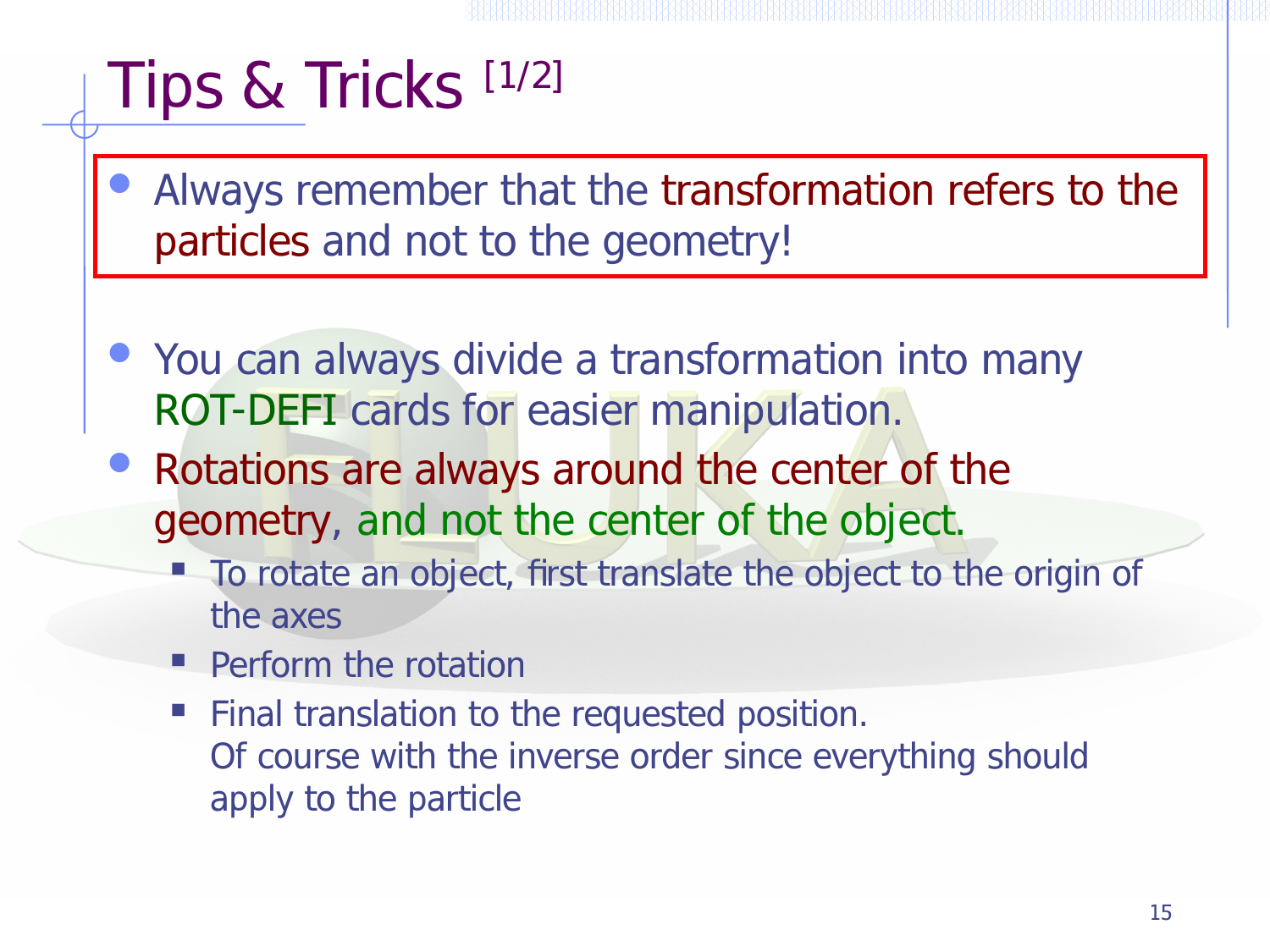

# Tips & Tricks [1/2]
Always remember that the transformation refers to the particles and not to the geometry!

You can always divide a transformation into many
ROT-DEFI cards for easier manipulation.
Rotations are always around the center of the geometry, and not the center of the object.
To rotate an object, first translate the object to the origin of the axes
Perform the rotation
Final translation to the requested position.
Of course with the inverse order since everything should apply to the particle

15